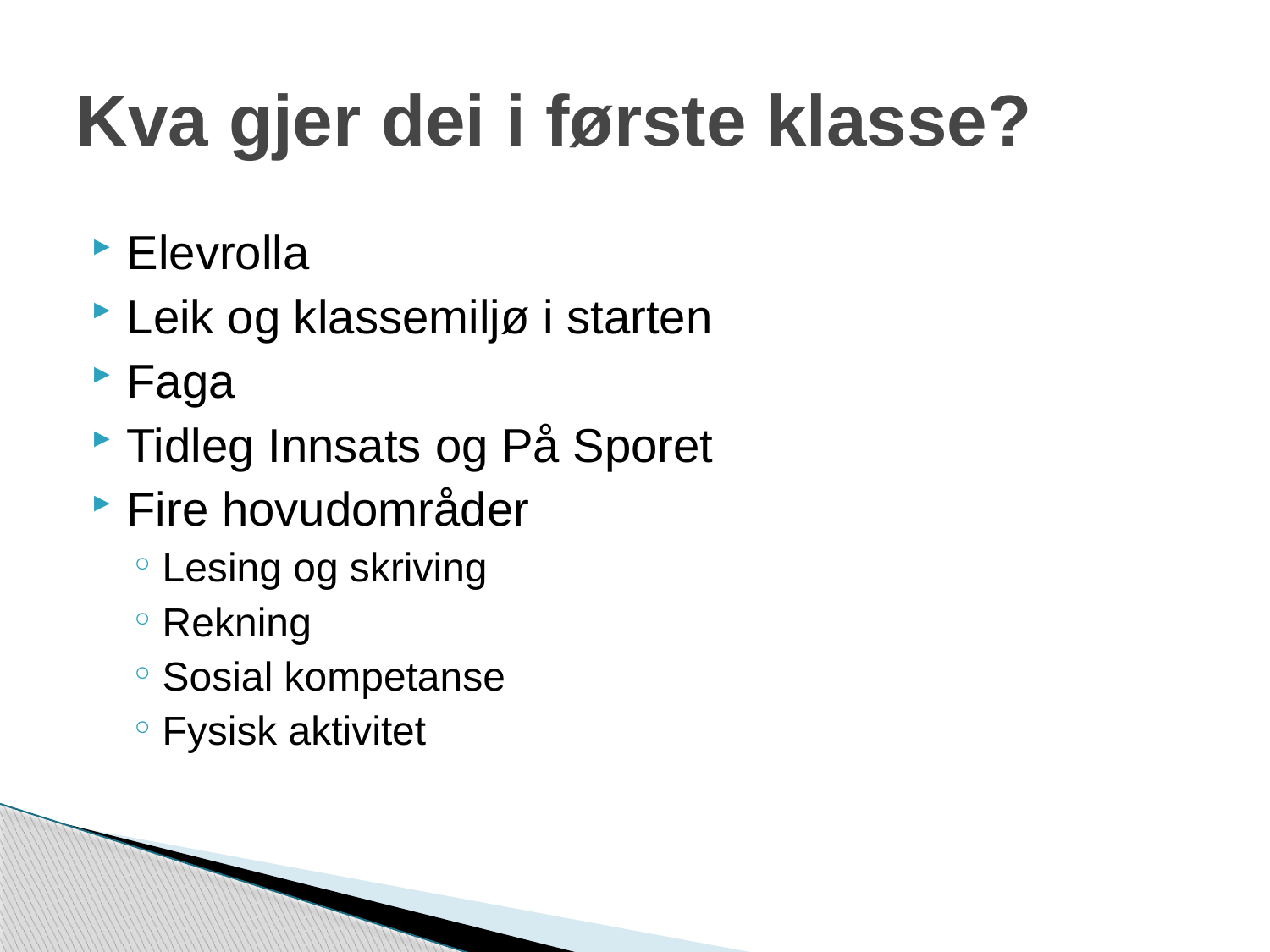

# Kva gjer dei i første klasse?
Elevrolla
Leik og klassemiljø i starten
Faga
Tidleg Innsats og På Sporet
Fire hovudområder
Lesing og skriving
Rekning
Sosial kompetanse
Fysisk aktivitet